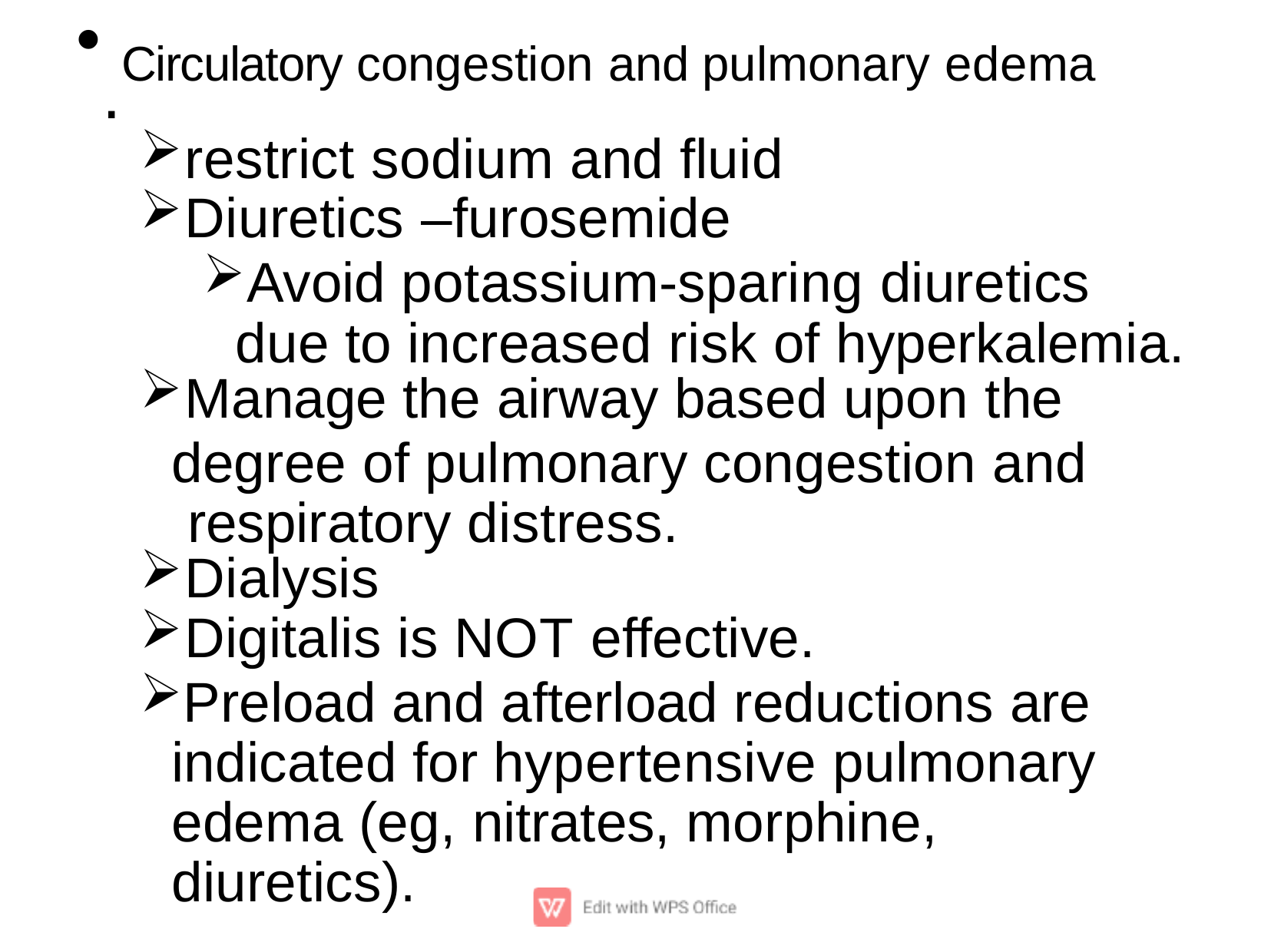

.Circulatory congestion and pulmonary edema
restrict sodium and ﬂuid
Diuretics –furosemide
Avoid potassium-sparing diuretics  due to increased risk of hyperkalemia.
Manage the airway based upon the
degree of pulmonary congestion and  respiratory distress.
Dialysis
Digitalis is NOT effective.
Preload and afterload reductions are  indicated for hypertensive pulmonary  edema (eg, nitrates, morphine, diuretics).